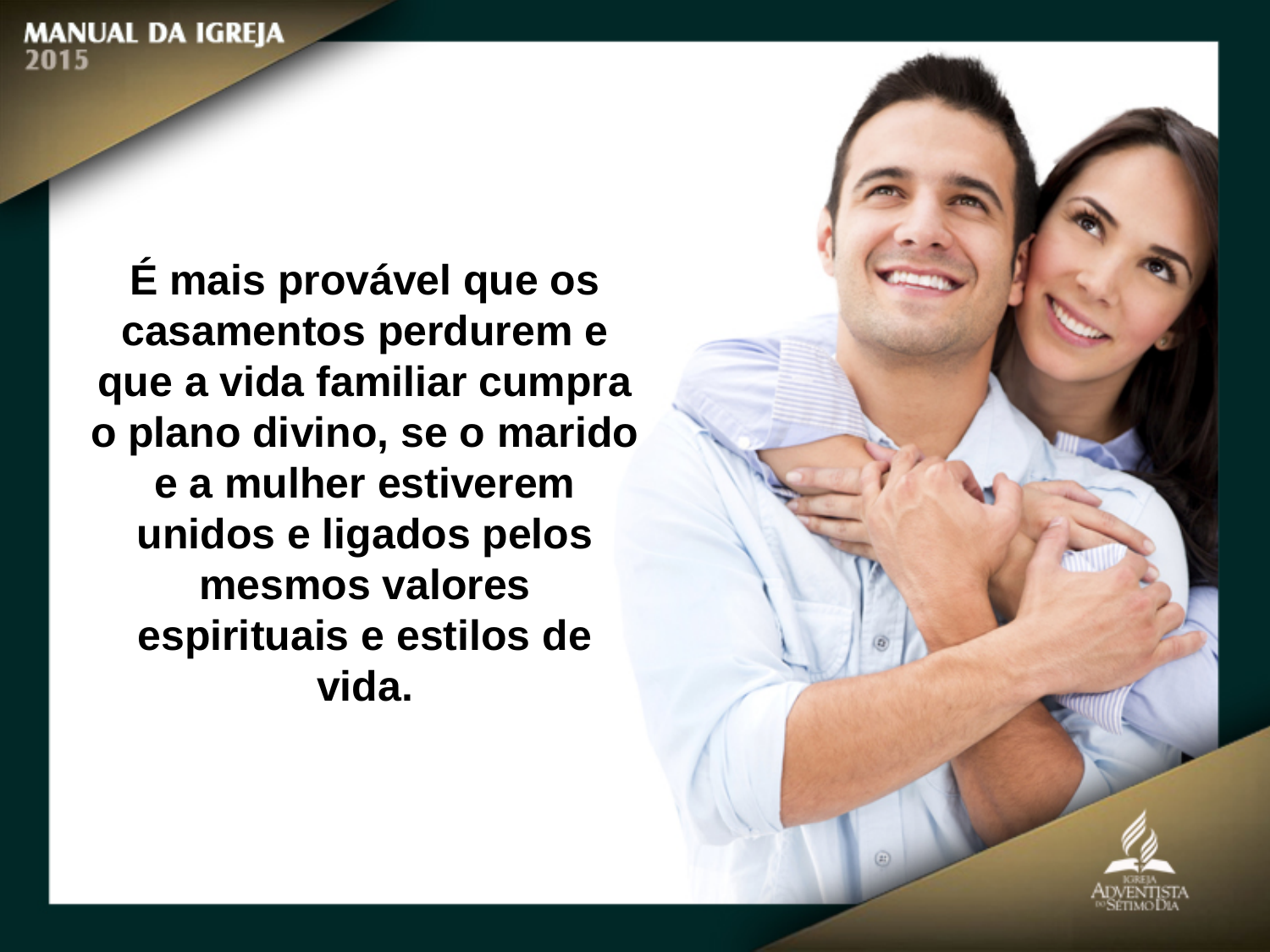

É mais provável que os casamentos perdurem e que a vida familiar cumpra o plano divino, se o marido e a mulher estiverem unidos e ligados pelos mesmos valores
espirituais e estilos de vida.